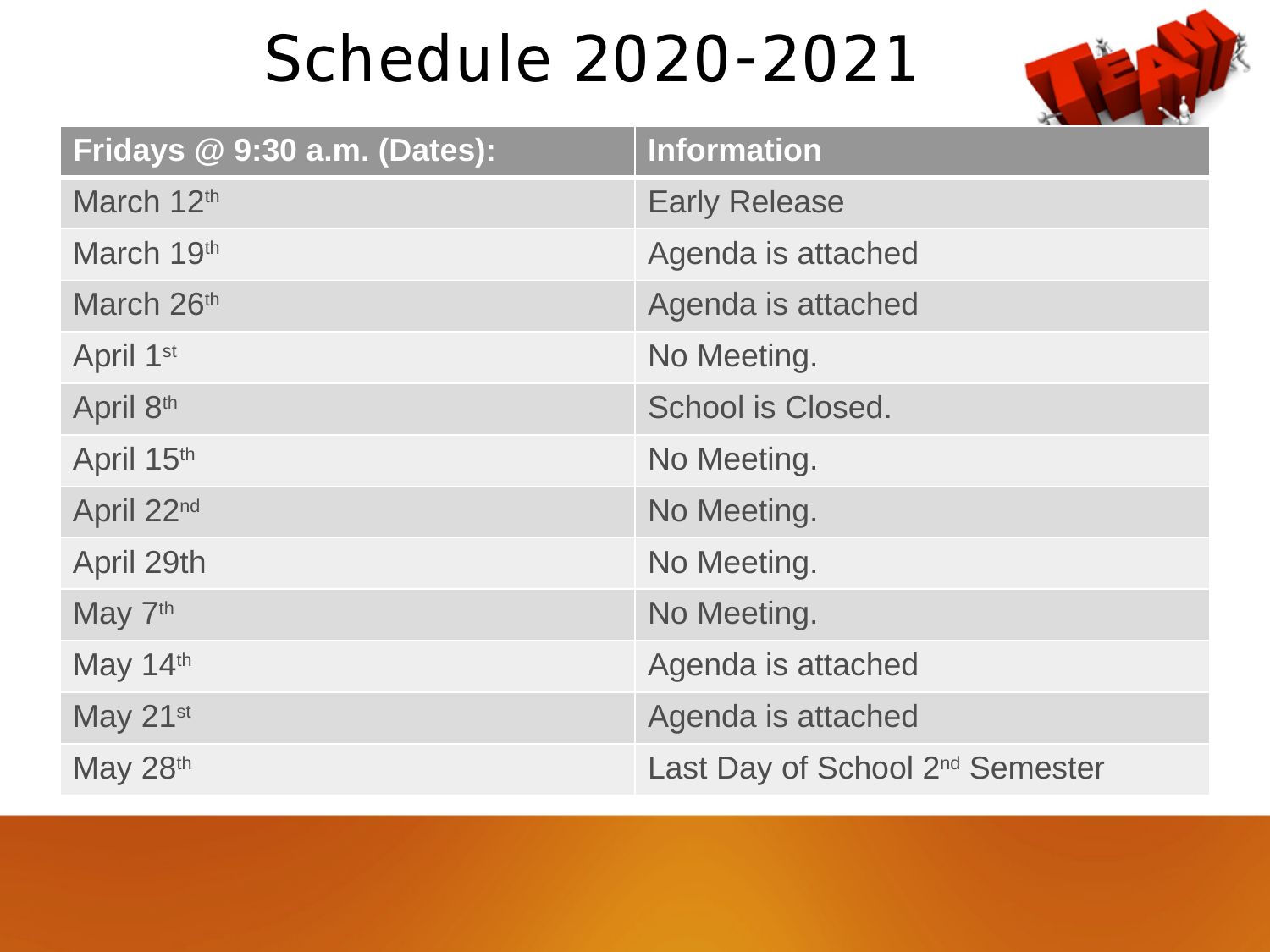

# Schedule 2020-2021
| Fridays @ 9:30 a.m. (Dates): | Information |
| --- | --- |
| March 12th | Early Release |
| March 19th | Agenda is attached |
| March 26th | Agenda is attached |
| April 1st | No Meeting. |
| April 8th | School is Closed. |
| April 15th | No Meeting. |
| April 22nd | No Meeting. |
| April 29th | No Meeting. |
| May 7th | No Meeting. |
| May 14th | Agenda is attached |
| May 21st | Agenda is attached |
| May 28th | Last Day of School 2nd Semester |